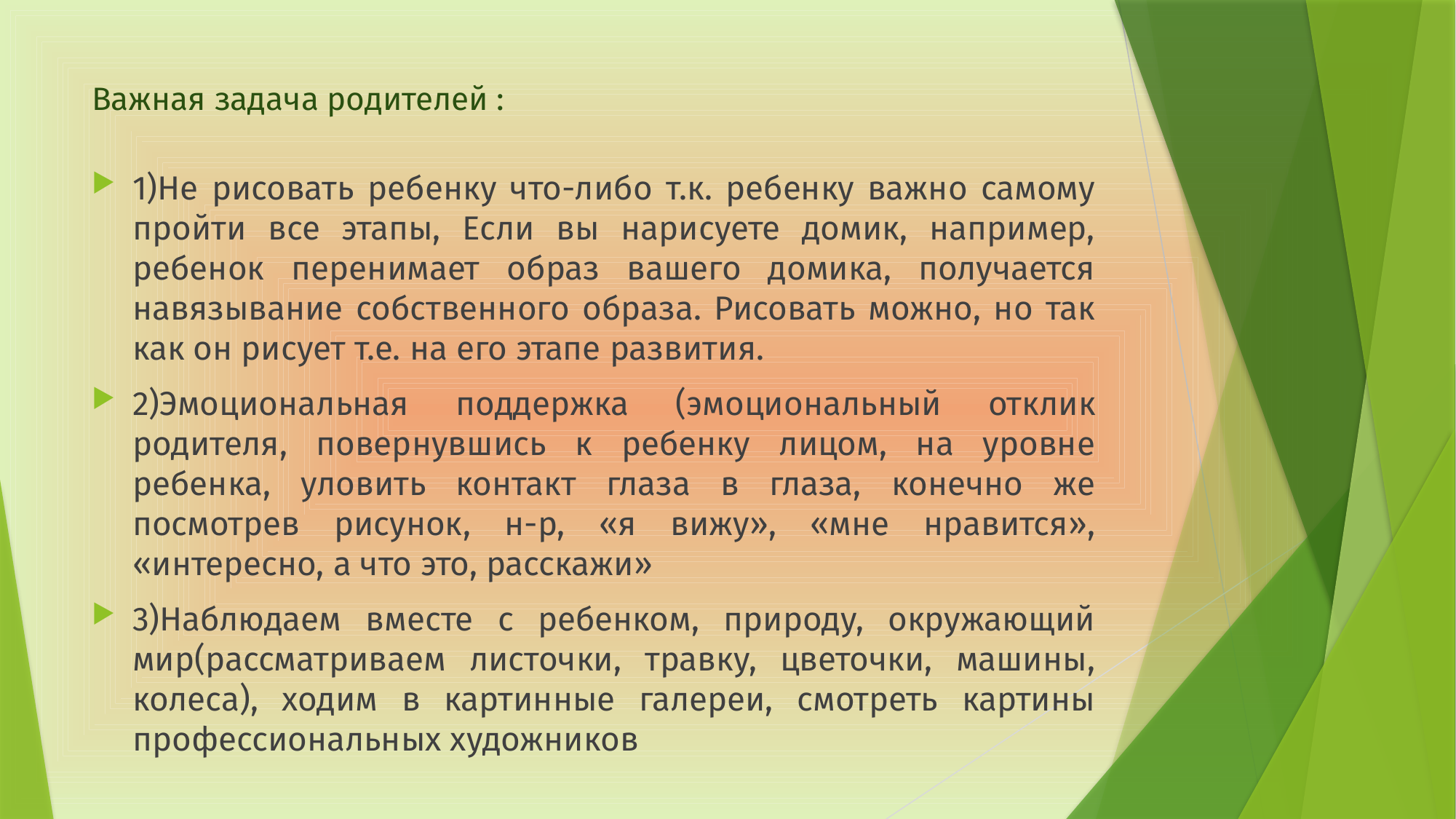

# Важная задача родителей :
1)Не рисовать ребенку что-либо т.к. ребенку важно самому пройти все этапы, Если вы нарисуете домик, например, ребенок перенимает образ вашего домика, получается навязывание собственного образа. Рисовать можно, но так как он рисует т.е. на его этапе развития.
2)Эмоциональная поддержка (эмоциональный отклик родителя, повернувшись к ребенку лицом, на уровне ребенка, уловить контакт глаза в глаза, конечно же посмотрев рисунок, н-р, «я вижу», «мне нравится», «интересно, а что это, расскажи»
3)Наблюдаем вместе с ребенком, природу, окружающий мир(рассматриваем листочки, травку, цветочки, машины, колеса), ходим в картинные галереи, смотреть картины профессиональных художников